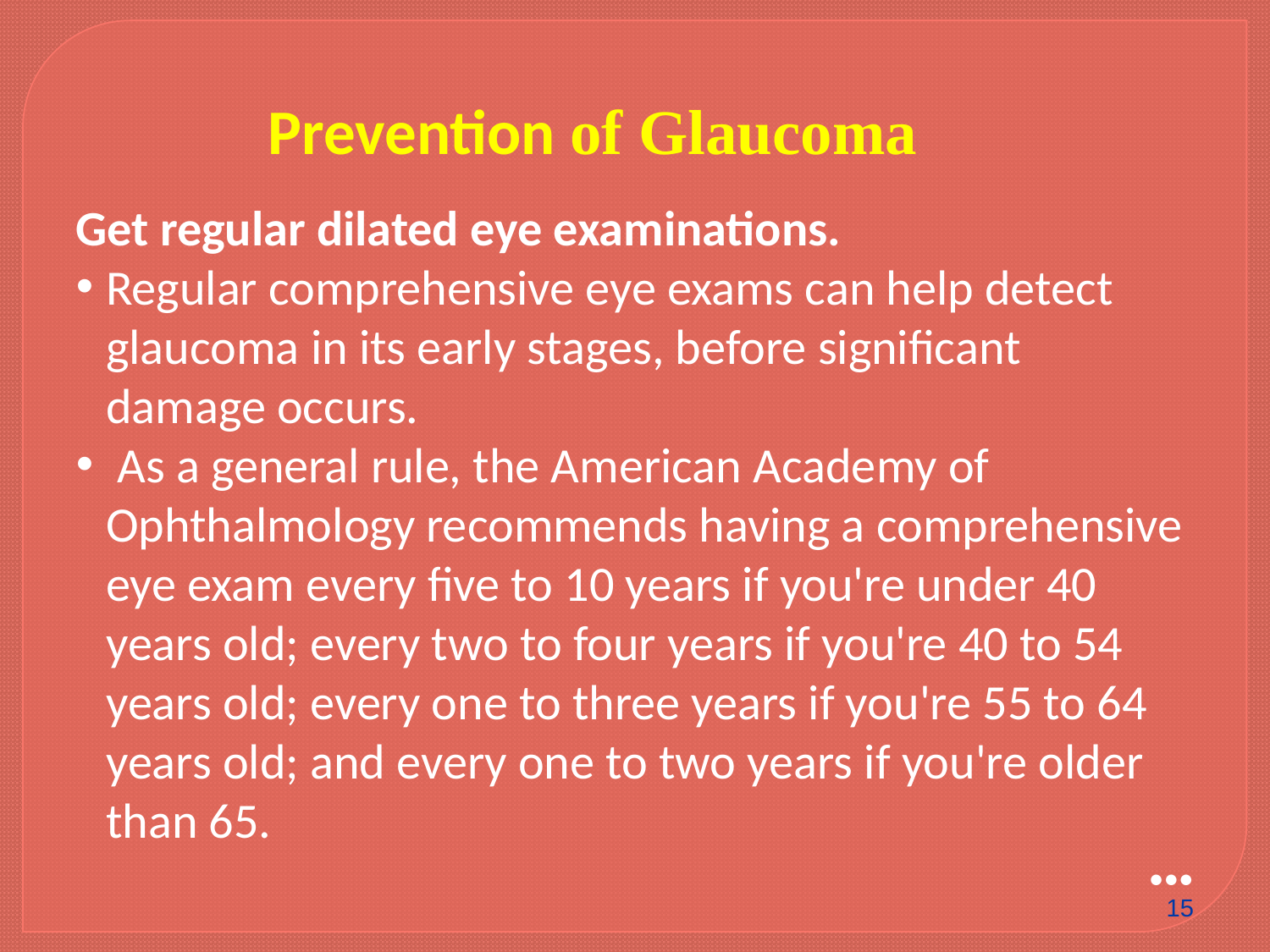

Prevention of Glaucoma

Get regular dilated eye examinations.
Regular comprehensive eye exams can help detect glaucoma in its early stages, before significant damage occurs.
 As a general rule, the American Academy of Ophthalmology recommends having a comprehensive eye exam every five to 10 years if you're under 40 years old; every two to four years if you're 40 to 54 years old; every one to three years if you're 55 to 64 years old; and every one to two years if you're older than 65.
●●●
15